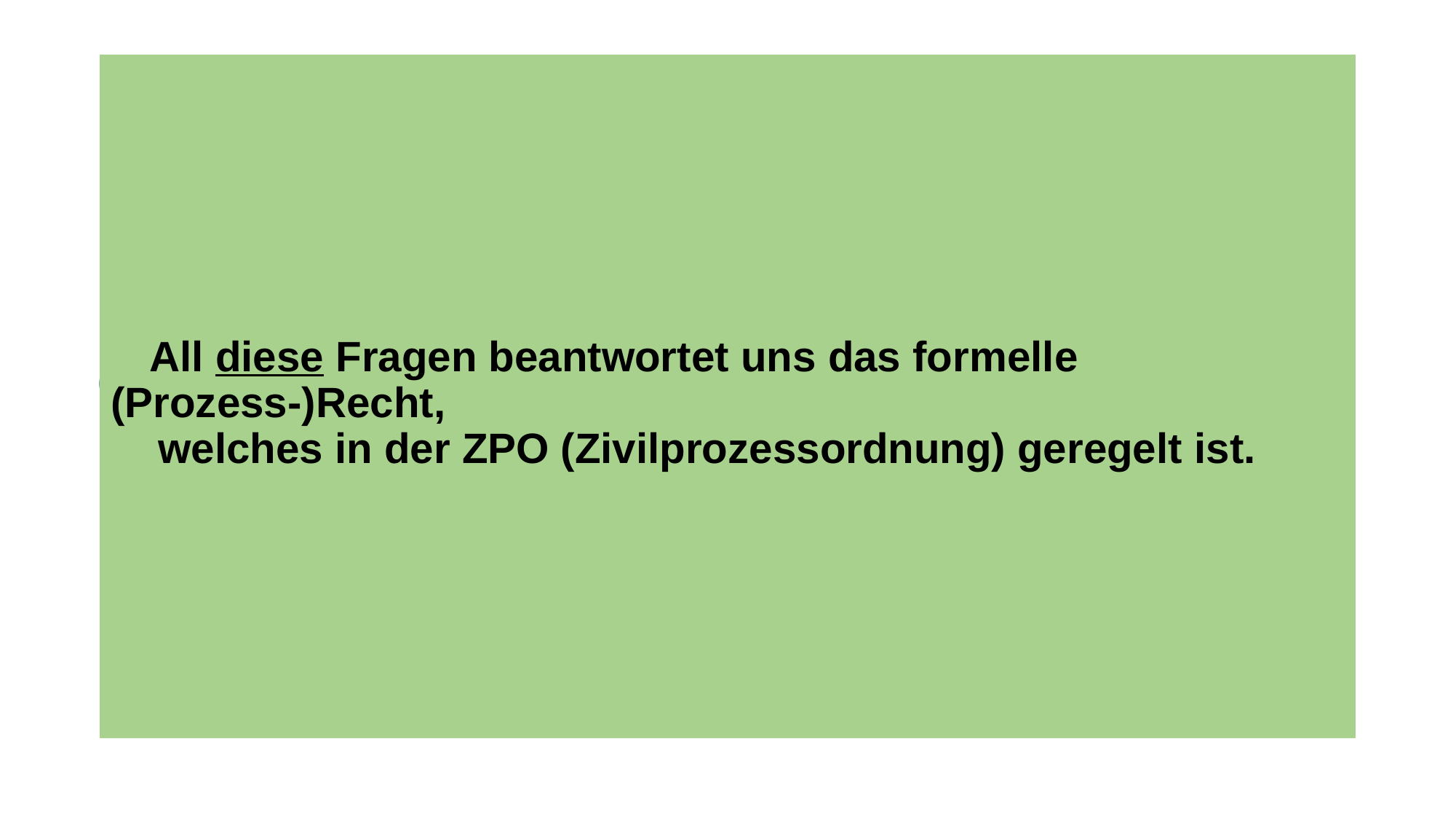

All diese Fragen beantwortet uns das formelle (Prozess-)Recht,
    welches in der ZPO (Zivilprozessordnung) geregelt ist.